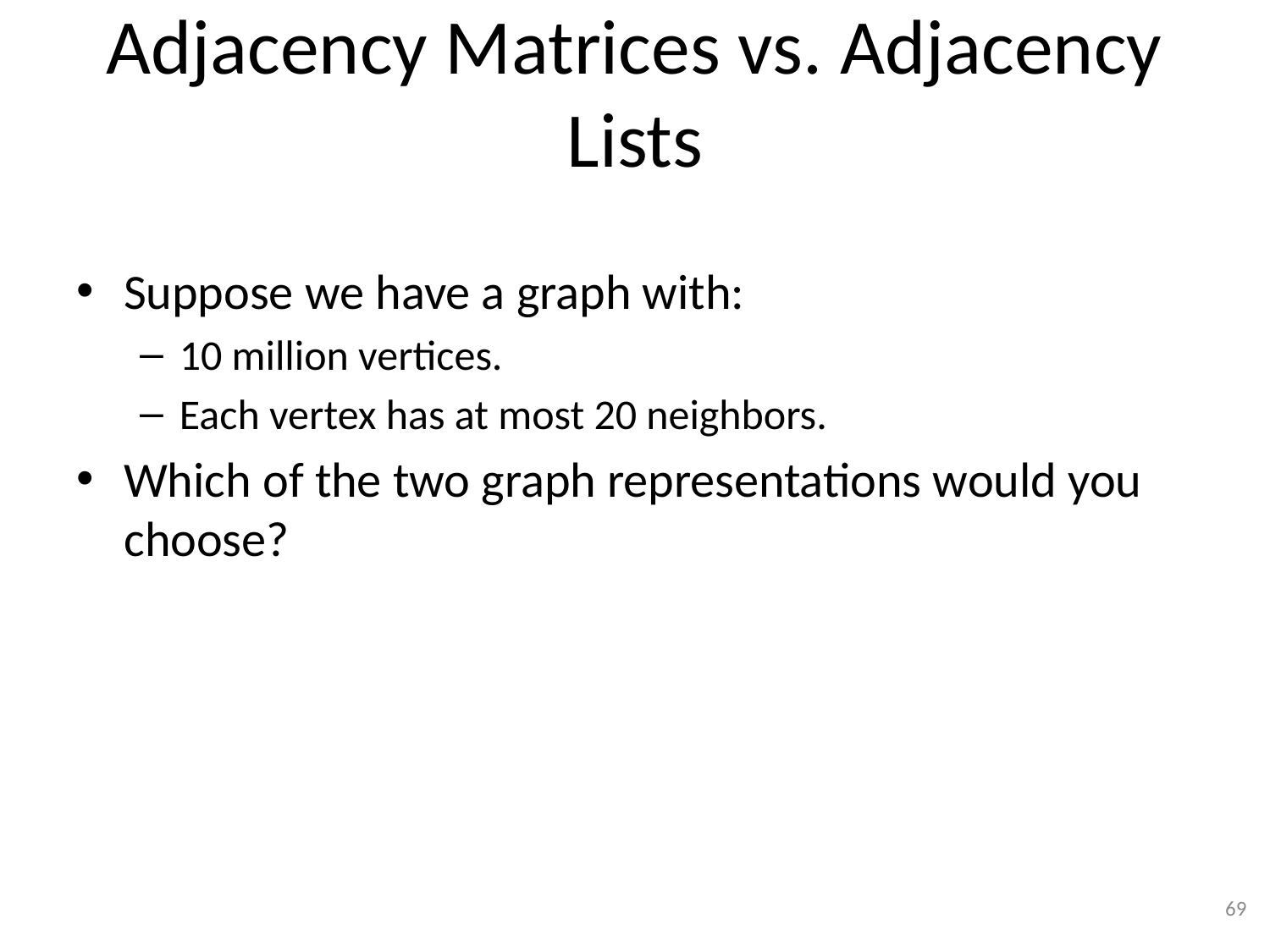

# Adjacency Matrices vs. Adjacency Lists
Suppose we have a graph with:
10 million vertices.
Each vertex has at most 20 neighbors.
Which of the two graph representations would you choose?
69